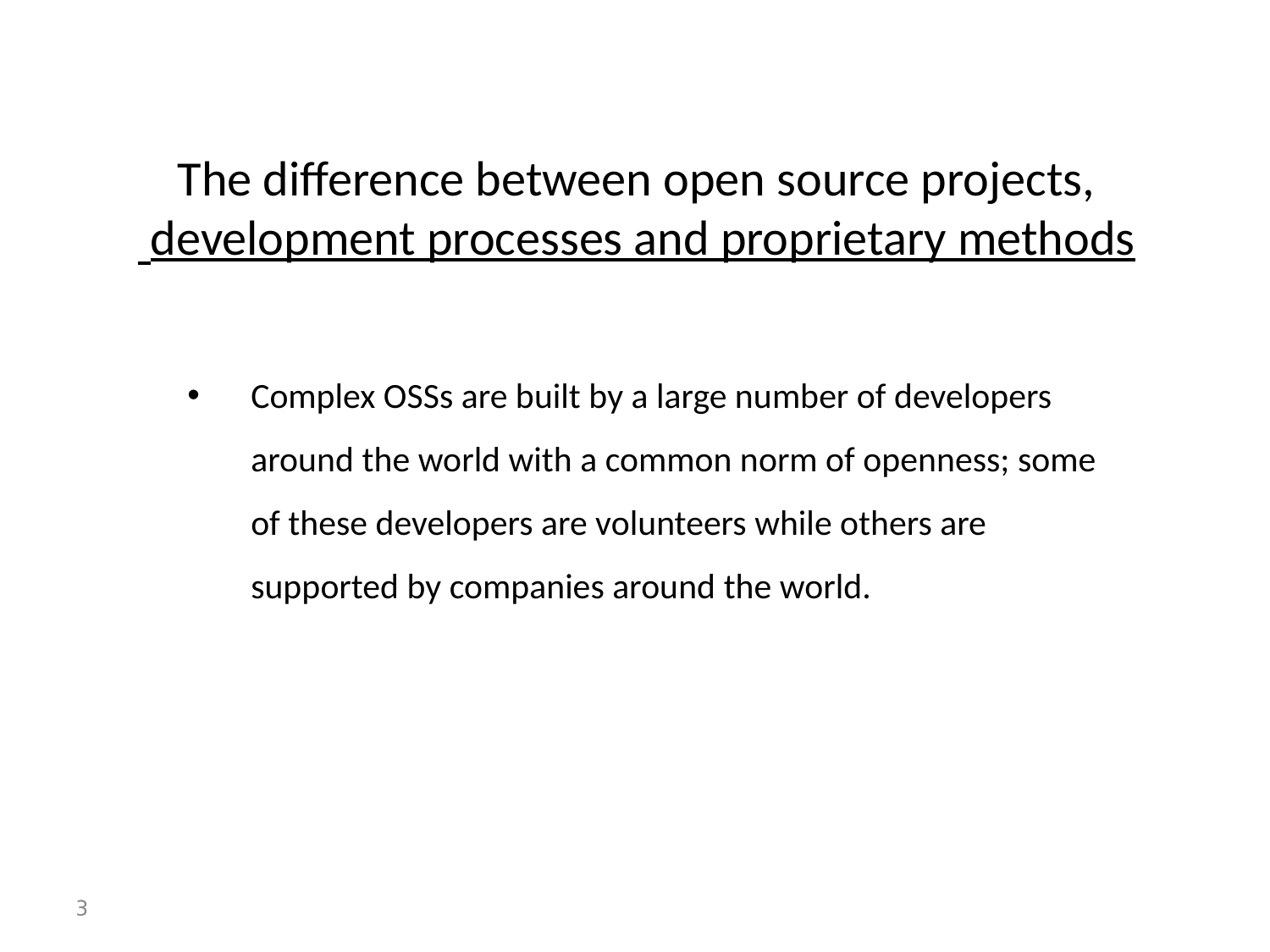

# The difference between open source projects, development processes and proprietary methods
Complex OSSs are built by a large number of developers around the world with a common norm of openness; some of these developers are volunteers while others are supported by companies around the world.
3